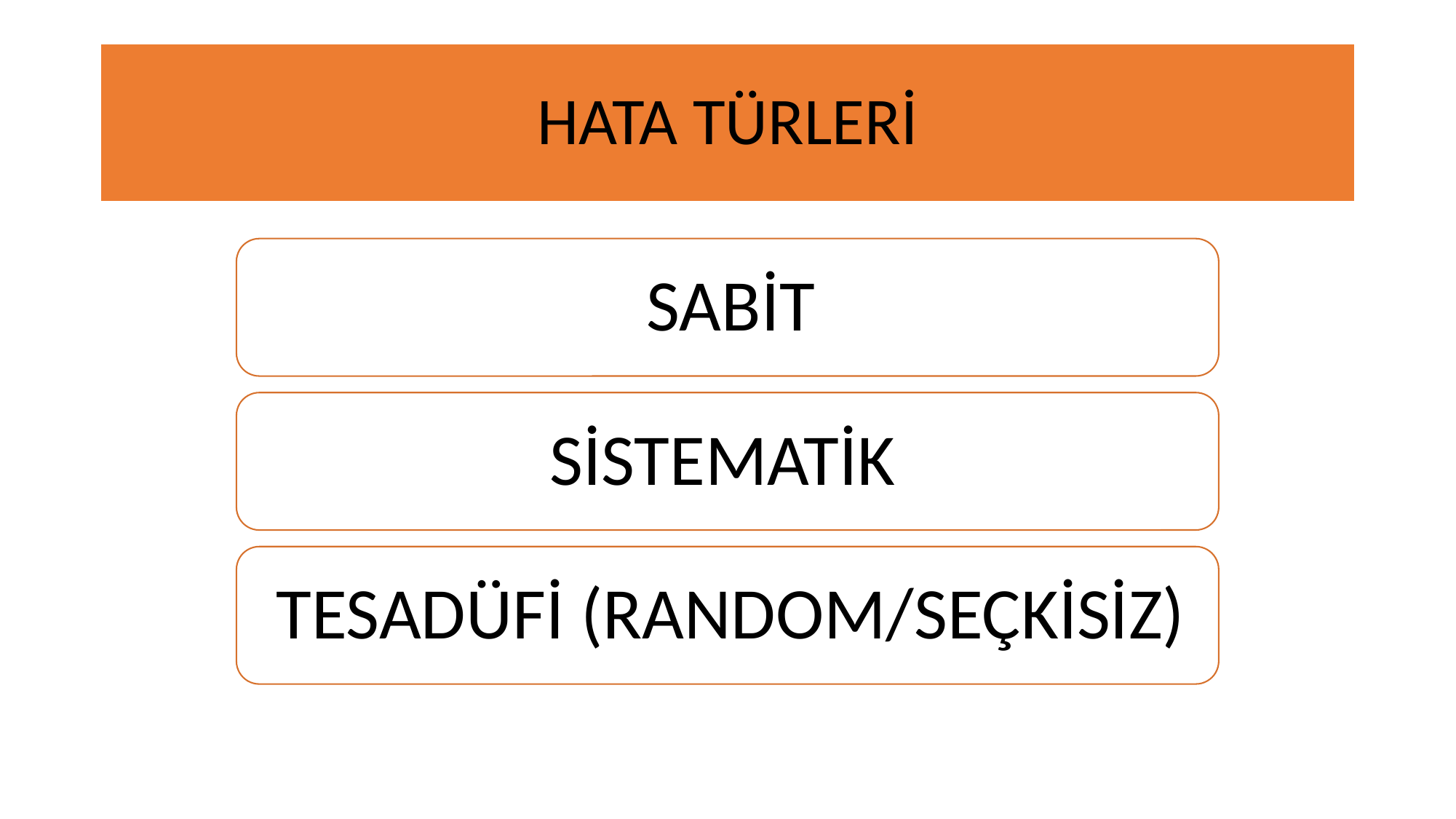

# HATA TÜRLERİ
SABİT
SİSTEMATİK
TESADÜFİ (RANDOM/SEÇKİSİZ)